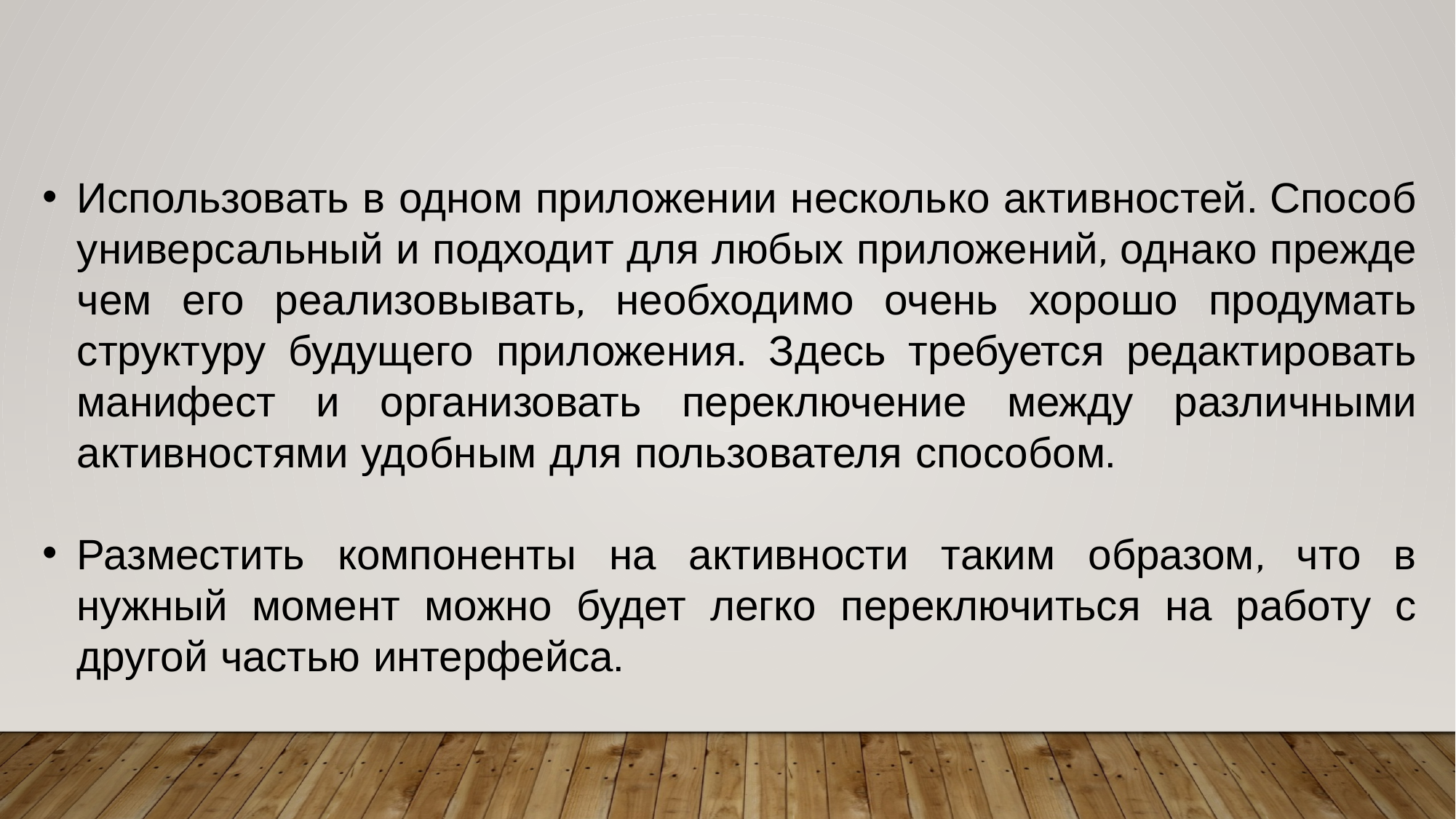

Использовать в одном приложении несколько активностей. Способ универсальный и подходит для любых приложений, однако прежде чем его реализовывать, необходимо очень хорошо продумать структуру будущего приложения. Здесь требуется редактировать манифест и организовать переключение между различными активностями удобным для пользователя способом.

Разместить компоненты на активности таким образом, что в нужный момент можно будет легко переключиться на работу с другой частью интерфейса.